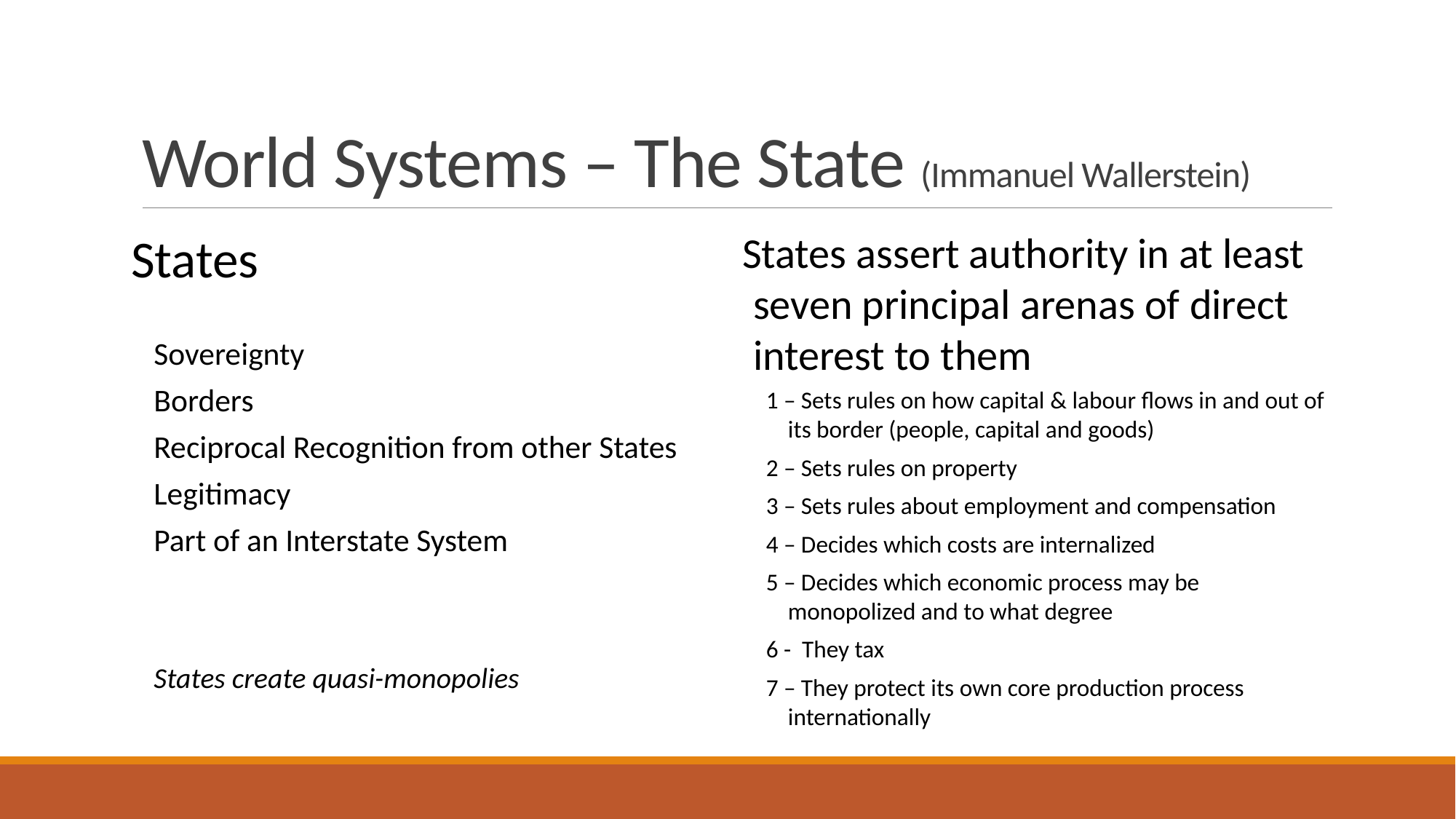

# World Systems – The State (Immanuel Wallerstein)
States

Sovereignty
Borders
Reciprocal Recognition from other States
Legitimacy
Part of an Interstate System

States create quasi-monopolies
States assert authority in at least seven principal arenas of direct interest to them
1 – Sets rules on how capital & labour flows in and out of its border (people, capital and goods)
2 – Sets rules on property
3 – Sets rules about employment and compensation
4 – Decides which costs are internalized
5 – Decides which economic process may be monopolized and to what degree
6 -  They tax
7 – They protect its own core production process internationally